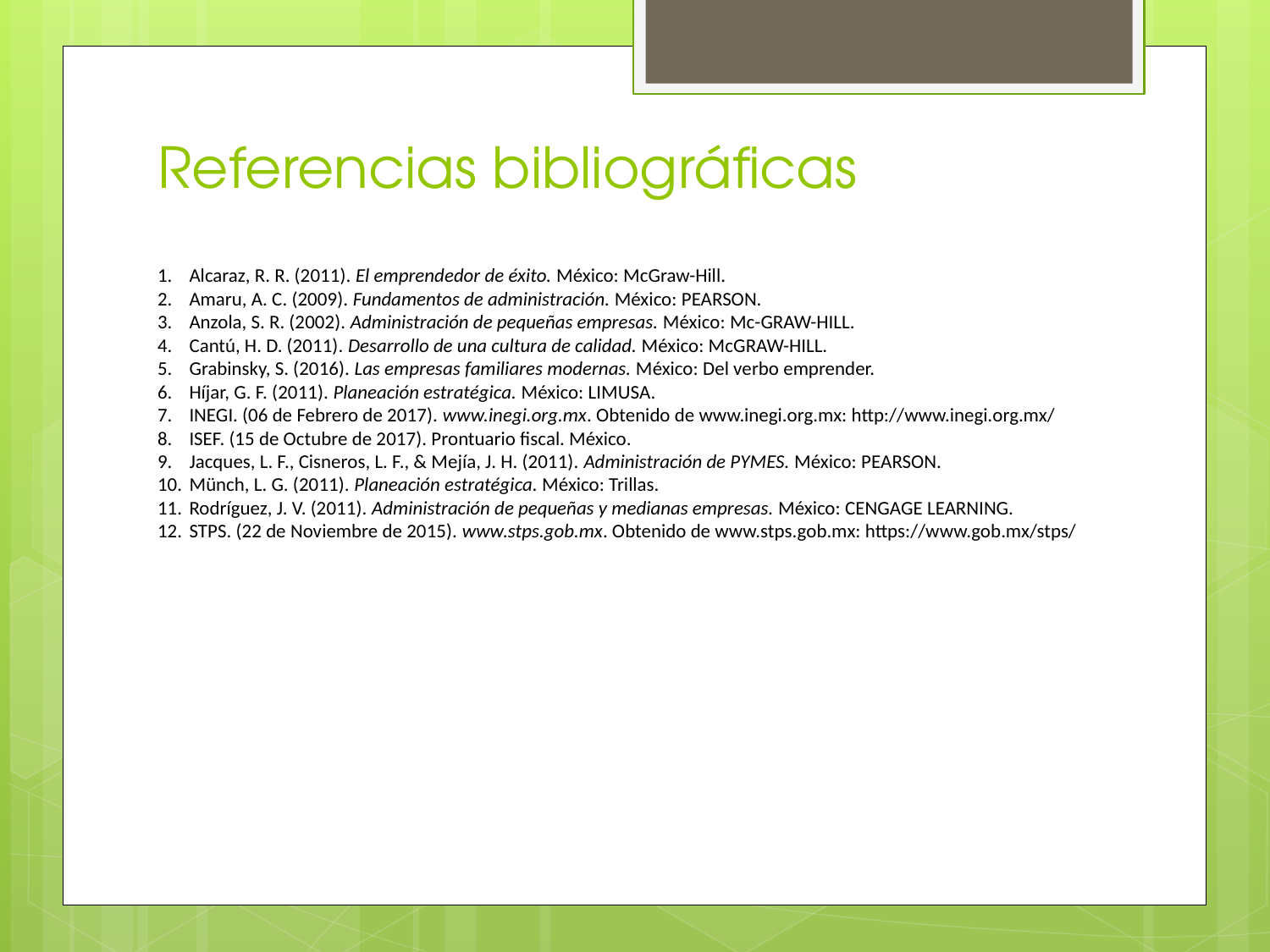

# Referencias bibliográficas

Alcaraz, R. R. (2011). El emprendedor de éxito. México: McGraw-Hill.
Amaru, A. C. (2009). Fundamentos de administración. México: PEARSON.
Anzola, S. R. (2002). Administración de pequeñas empresas. México: Mc-GRAW-HILL.
Cantú, H. D. (2011). Desarrollo de una cultura de calidad. México: McGRAW-HILL.
Grabinsky, S. (2016). Las empresas familiares modernas. México: Del verbo emprender.
Híjar, G. F. (2011). Planeación estratégica. México: LIMUSA.
INEGI. (06 de Febrero de 2017). www.inegi.org.mx. Obtenido de www.inegi.org.mx: http://www.inegi.org.mx/
ISEF. (15 de Octubre de 2017). Prontuario fiscal. México.
Jacques, L. F., Cisneros, L. F., & Mejía, J. H. (2011). Administración de PYMES. México: PEARSON.
Münch, L. G. (2011). Planeación estratégica. México: Trillas.
Rodríguez, J. V. (2011). Administración de pequeñas y medianas empresas. México: CENGAGE LEARNING.
STPS. (22 de Noviembre de 2015). www.stps.gob.mx. Obtenido de www.stps.gob.mx: https://www.gob.mx/stps/